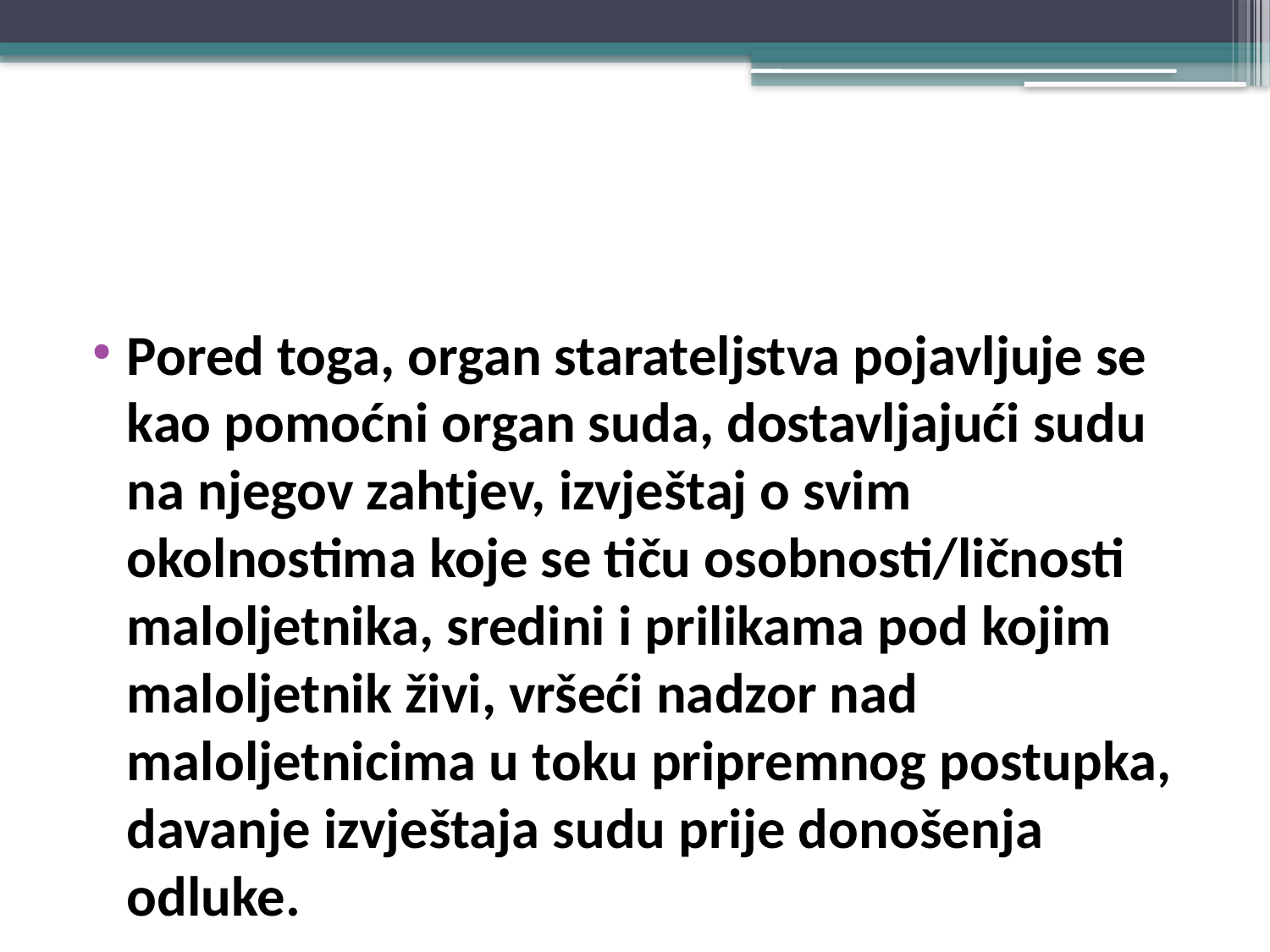

#
Pored toga, organ starateljstva pojavljuje se kao pomoćni organ suda, dostavljajući sudu na njegov zahtjev, izvještaj o svim okolnostima koje se tiču osobnosti/ličnosti maloljetnika, sredini i prilikama pod kojim maloljetnik živi, vršeći nadzor nad maloljetnicima u toku pripremnog postupka, davanje izvještaja sudu prije donošenja odluke.